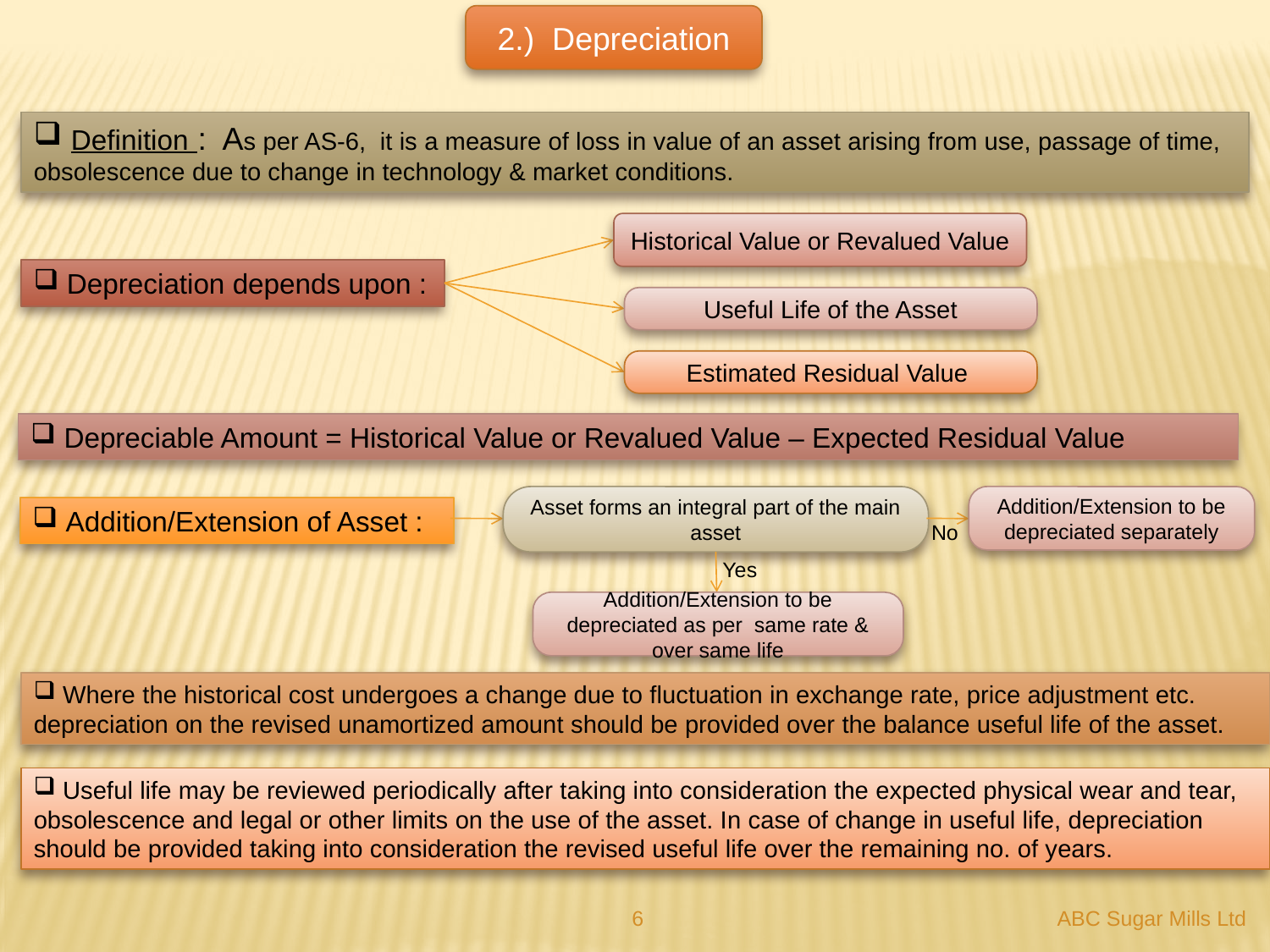

2.)  Depreciation
 Definition :  As per AS-6,  it is a measure of loss in value of an asset arising from use, passage of time, obsolescence due to change in technology & market conditions.
Historical Value or Revalued Value
 Depreciation depends upon :
Useful Life of the Asset
Estimated Residual Value
 Depreciable Amount = Historical Value or Revalued Value – Expected Residual Value
Asset forms an integral part of the main asset
Addition/Extension to be depreciated separately
 Addition/Extension of Asset :
No
Yes
Addition/Extension to be depreciated as per  same rate & over same life
 Where the historical cost undergoes a change due to fluctuation in exchange rate, price adjustment etc. depreciation on the revised unamortized amount should be provided over the balance useful life of the asset.
 Useful life may be reviewed periodically after taking into consideration the expected physical wear and tear, obsolescence and legal or other limits on the use of the asset. In case of change in useful life, depreciation should be provided taking into consideration the revised useful life over the remaining no. of years.
ABC Sugar Mills Ltd
6